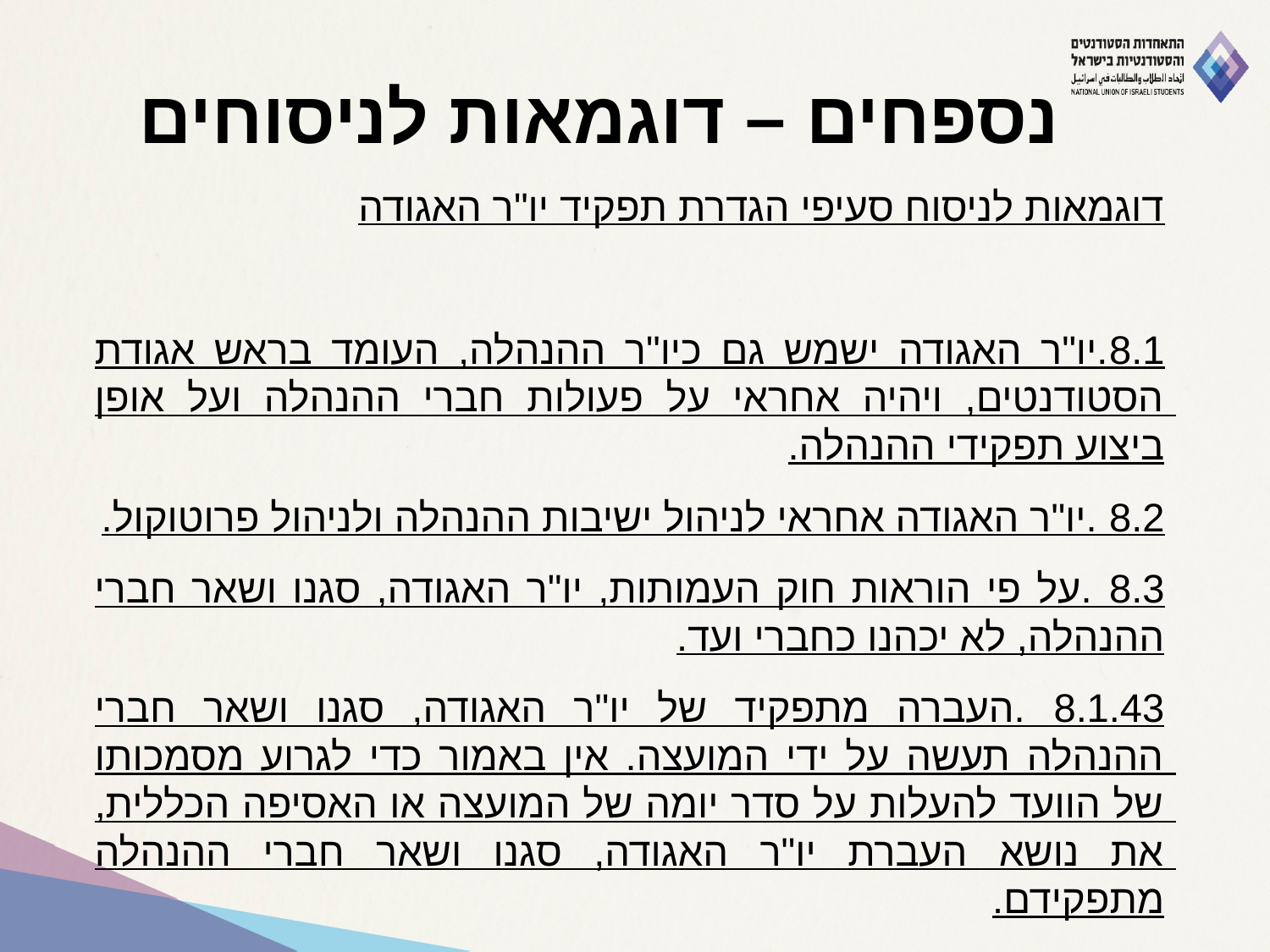

# נספחים – דוגמאות לניסוחים
דוגמאות לניסוח סעיפי הגדרת תפקיד יו"ר האגודה

8.1.יו"ר האגודה ישמש גם כיו"ר ההנהלה, העומד בראש אגודת הסטודנטים, ויהיה אחראי על פעולות חברי ההנהלה ועל אופן ביצוע תפקידי ההנהלה.
8.2 .יו"ר האגודה אחראי לניהול ישיבות ההנהלה ולניהול פרוטוקול.
8.3 .על פי הוראות חוק העמותות, יו"ר האגודה, סגנו ושאר חברי ההנהלה, לא יכהנו כחברי ועד.
8.1.43 .העברה מתפקיד של יו"ר האגודה, סגנו ושאר חברי ההנהלה תעשה על ידי המועצה. אין באמור כדי לגרוע מסמכותו של הוועד להעלות על סדר יומה של המועצה או האסיפה הכללית, את נושא העברת יו"ר האגודה, סגנו ושאר חברי ההנהלה מתפקידם.